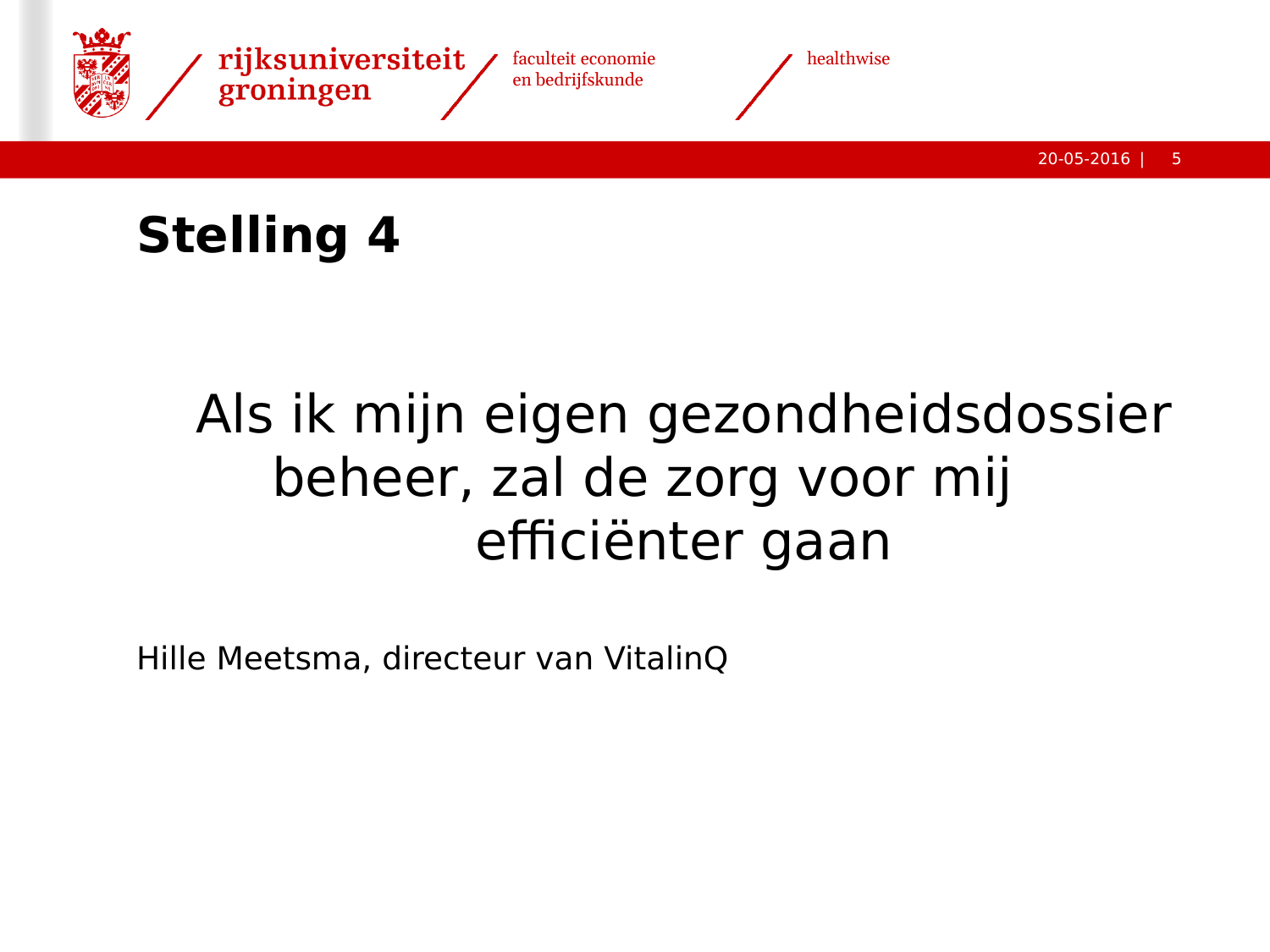

# Stelling 4

Als ik mijn eigen gezondheidsdossier beheer, zal de zorg voor mij      efficiënter gaan

Hille Meetsma, directeur van VitalinQ